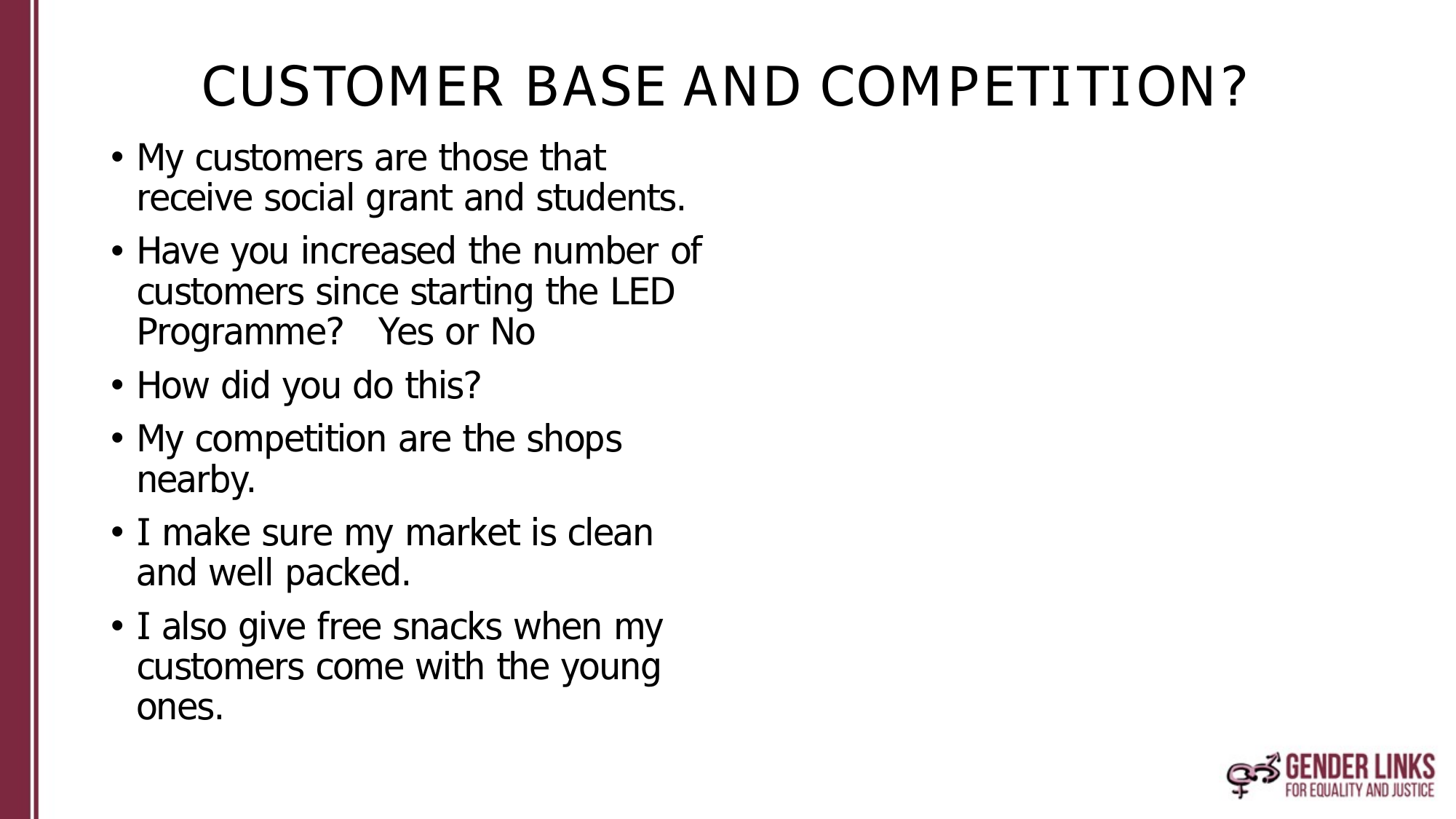

# CUSTOMER BASE AND COMPETITION?
My customers are those that receive social grant and students.
Have you increased the number of customers since starting the LED Programme?   Yes or No
How did you do this?
My competition are the shops nearby.
I make sure my market is clean and well packed.
I also give free snacks when my customers come with the young ones.